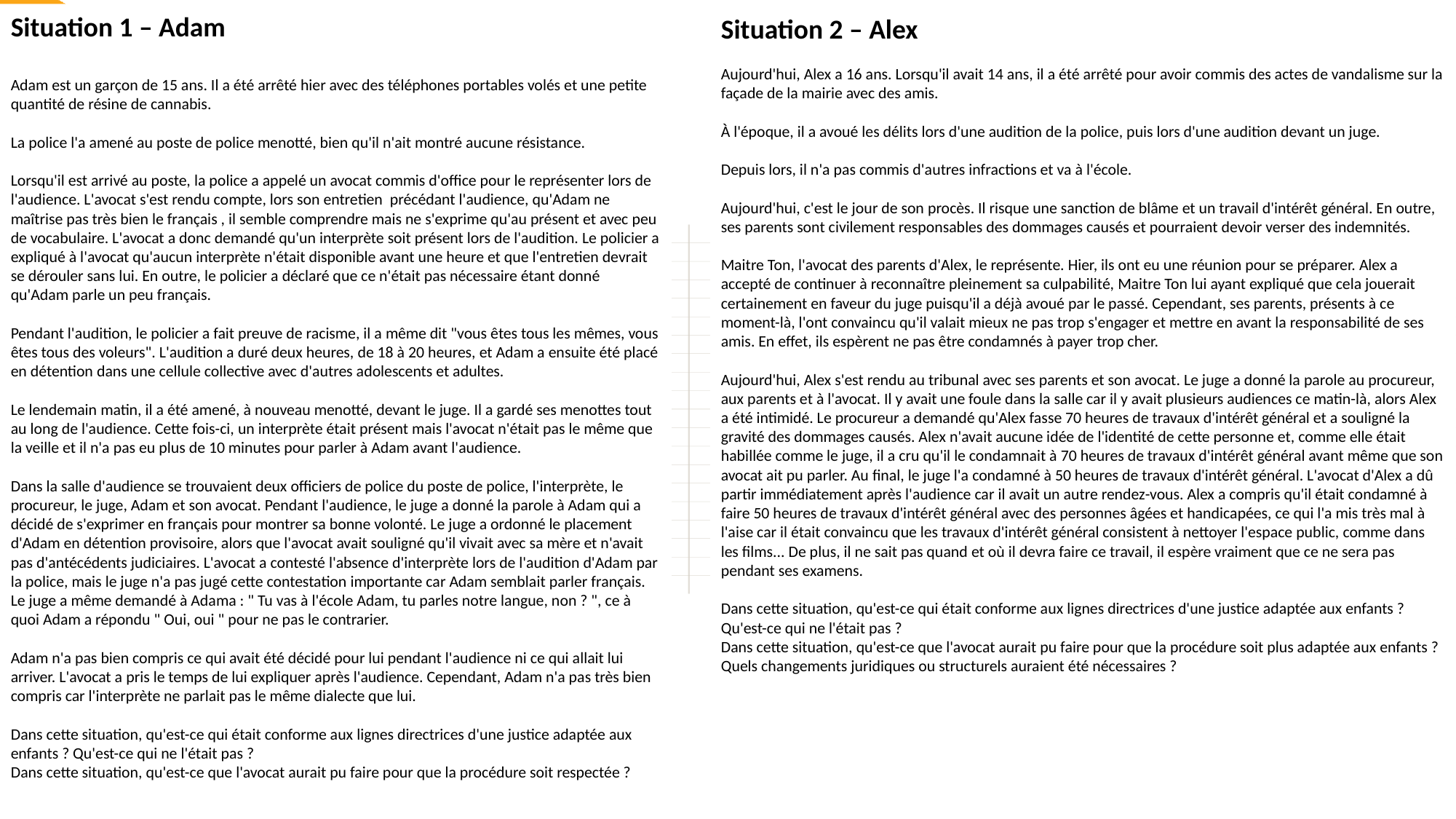

Situation 1 – Adam

Adam est un garçon de 15 ans. Il a été arrêté hier avec des téléphones portables volés et une petite quantité de résine de cannabis.

La police l'a amené au poste de police menotté, bien qu'il n'ait montré aucune résistance.

Lorsqu'il est arrivé au poste, la police a appelé un avocat commis d'office pour le représenter lors de l'audience. L'avocat s'est rendu compte, lors son entretien  précédant l'audience, qu'Adam ne maîtrise pas très bien le français , il semble comprendre mais ne s'exprime qu'au présent et avec peu de vocabulaire. L'avocat a donc demandé qu'un interprète soit présent lors de l'audition. Le policier a expliqué à l'avocat qu'aucun interprète n'était disponible avant une heure et que l'entretien devrait se dérouler sans lui. En outre, le policier a déclaré que ce n'était pas nécessaire étant donné qu'Adam parle un peu français.

Pendant l'audition, le policier a fait preuve de racisme, il a même dit "vous êtes tous les mêmes, vous êtes tous des voleurs". L'audition a duré deux heures, de 18 à 20 heures, et Adam a ensuite été placé en détention dans une cellule collective avec d'autres adolescents et adultes.

Le lendemain matin, il a été amené, à nouveau menotté, devant le juge. Il a gardé ses menottes tout au long de l'audience. Cette fois-ci, un interprète était présent mais l'avocat n'était pas le même que la veille et il n'a pas eu plus de 10 minutes pour parler à Adam avant l'audience.

Dans la salle d'audience se trouvaient deux officiers de police du poste de police, l'interprète, le procureur, le juge, Adam et son avocat. Pendant l'audience, le juge a donné la parole à Adam qui a décidé de s'exprimer en français pour montrer sa bonne volonté. Le juge a ordonné le placement d'Adam en détention provisoire, alors que l'avocat avait souligné qu'il vivait avec sa mère et n'avait pas d'antécédents judiciaires. L'avocat a contesté l'absence d'interprète lors de l'audition d'Adam par la police, mais le juge n'a pas jugé cette contestation importante car Adam semblait parler français. Le juge a même demandé à Adama : " Tu vas à l'école Adam, tu parles notre langue, non ? ", ce à quoi Adam a répondu " Oui, oui " pour ne pas le contrarier.

Adam n'a pas bien compris ce qui avait été décidé pour lui pendant l'audience ni ce qui allait lui arriver. L'avocat a pris le temps de lui expliquer après l'audience. Cependant, Adam n'a pas très bien compris car l'interprète ne parlait pas le même dialecte que lui.

Dans cette situation, qu'est-ce qui était conforme aux lignes directrices d'une justice adaptée aux enfants ? Qu'est-ce qui ne l'était pas ?
Dans cette situation, qu'est-ce que l'avocat aurait pu faire pour que la procédure soit respectée ?
Situation 2 – Alex

Aujourd'hui, Alex a 16 ans. Lorsqu'il avait 14 ans, il a été arrêté pour avoir commis des actes de vandalisme sur la façade de la mairie avec des amis.

À l'époque, il a avoué les délits lors d'une audition de la police, puis lors d'une audition devant un juge.

Depuis lors, il n'a pas commis d'autres infractions et va à l'école.

Aujourd'hui, c'est le jour de son procès. Il risque une sanction de blâme et un travail d'intérêt général. En outre, ses parents sont civilement responsables des dommages causés et pourraient devoir verser des indemnités.

Maitre Ton, l'avocat des parents d'Alex, le représente. Hier, ils ont eu une réunion pour se préparer. Alex a accepté de continuer à reconnaître pleinement sa culpabilité, Maitre Ton lui ayant expliqué que cela jouerait certainement en faveur du juge puisqu'il a déjà avoué par le passé. Cependant, ses parents, présents à ce moment-là, l'ont convaincu qu'il valait mieux ne pas trop s'engager et mettre en avant la responsabilité de ses amis. En effet, ils espèrent ne pas être condamnés à payer trop cher.

Aujourd'hui, Alex s'est rendu au tribunal avec ses parents et son avocat. Le juge a donné la parole au procureur, aux parents et à l'avocat. Il y avait une foule dans la salle car il y avait plusieurs audiences ce matin-là, alors Alex a été intimidé. Le procureur a demandé qu'Alex fasse 70 heures de travaux d'intérêt général et a souligné la gravité des dommages causés. Alex n'avait aucune idée de l'identité de cette personne et, comme elle était habillée comme le juge, il a cru qu'il le condamnait à 70 heures de travaux d'intérêt général avant même que son avocat ait pu parler. Au final, le juge l'a condamné à 50 heures de travaux d'intérêt général. L'avocat d'Alex a dû partir immédiatement après l'audience car il avait un autre rendez-vous. Alex a compris qu'il était condamné à faire 50 heures de travaux d'intérêt général avec des personnes âgées et handicapées, ce qui l'a mis très mal à l'aise car il était convaincu que les travaux d'intérêt général consistent à nettoyer l'espace public, comme dans les films... De plus, il ne sait pas quand et où il devra faire ce travail, il espère vraiment que ce ne sera pas pendant ses examens.

Dans cette situation, qu'est-ce qui était conforme aux lignes directrices d'une justice adaptée aux enfants ? Qu'est-ce qui ne l'était pas ?
Dans cette situation, qu'est-ce que l'avocat aurait pu faire pour que la procédure soit plus adaptée aux enfants ?
Quels changements juridiques ou structurels auraient été nécessaires ?

The project is co-funded by the Justice Program of the European Union (2014 – 2020)